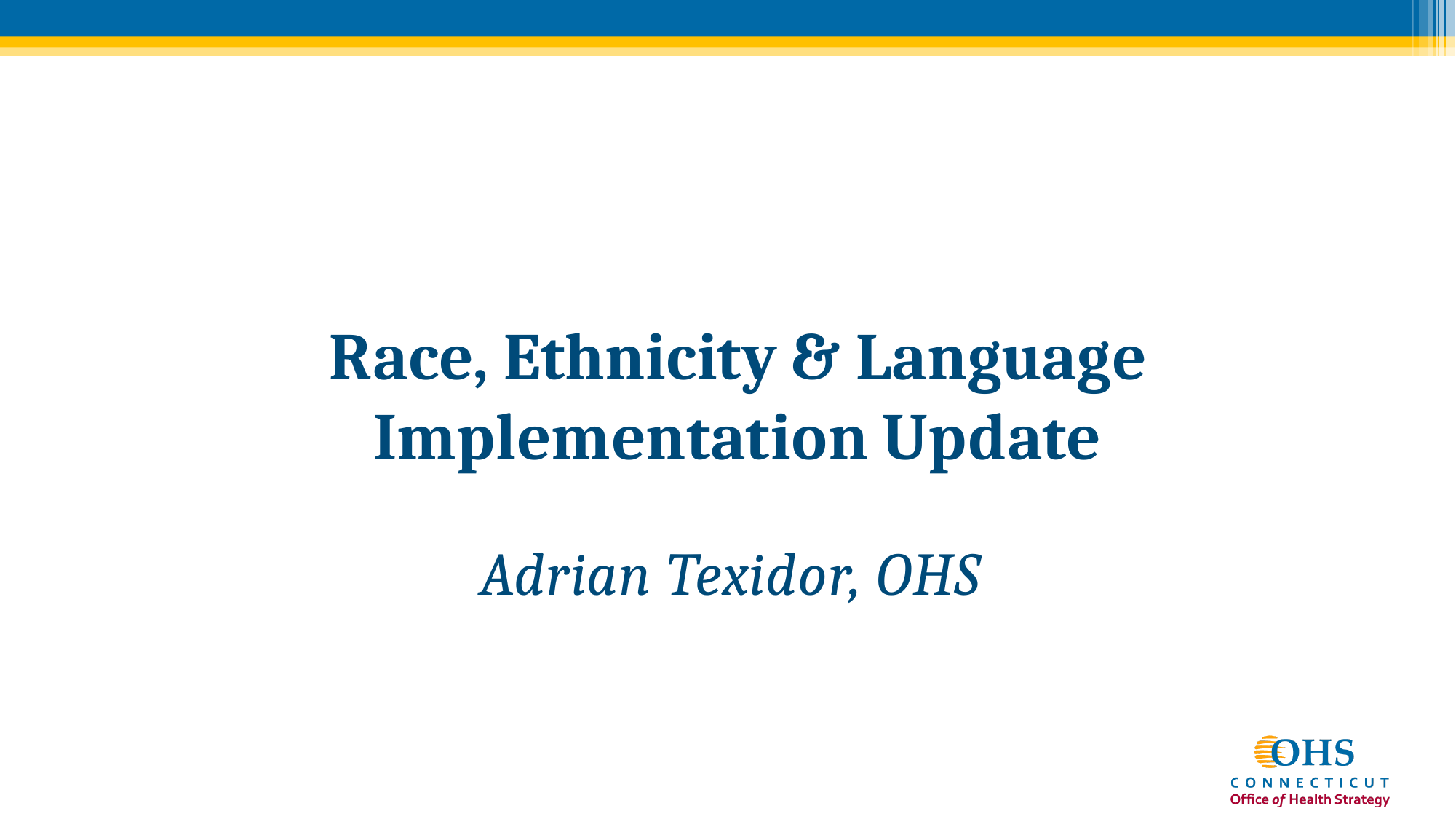

Race, Ethnicity & Language Implementation Update

Adrian Texidor, OHS